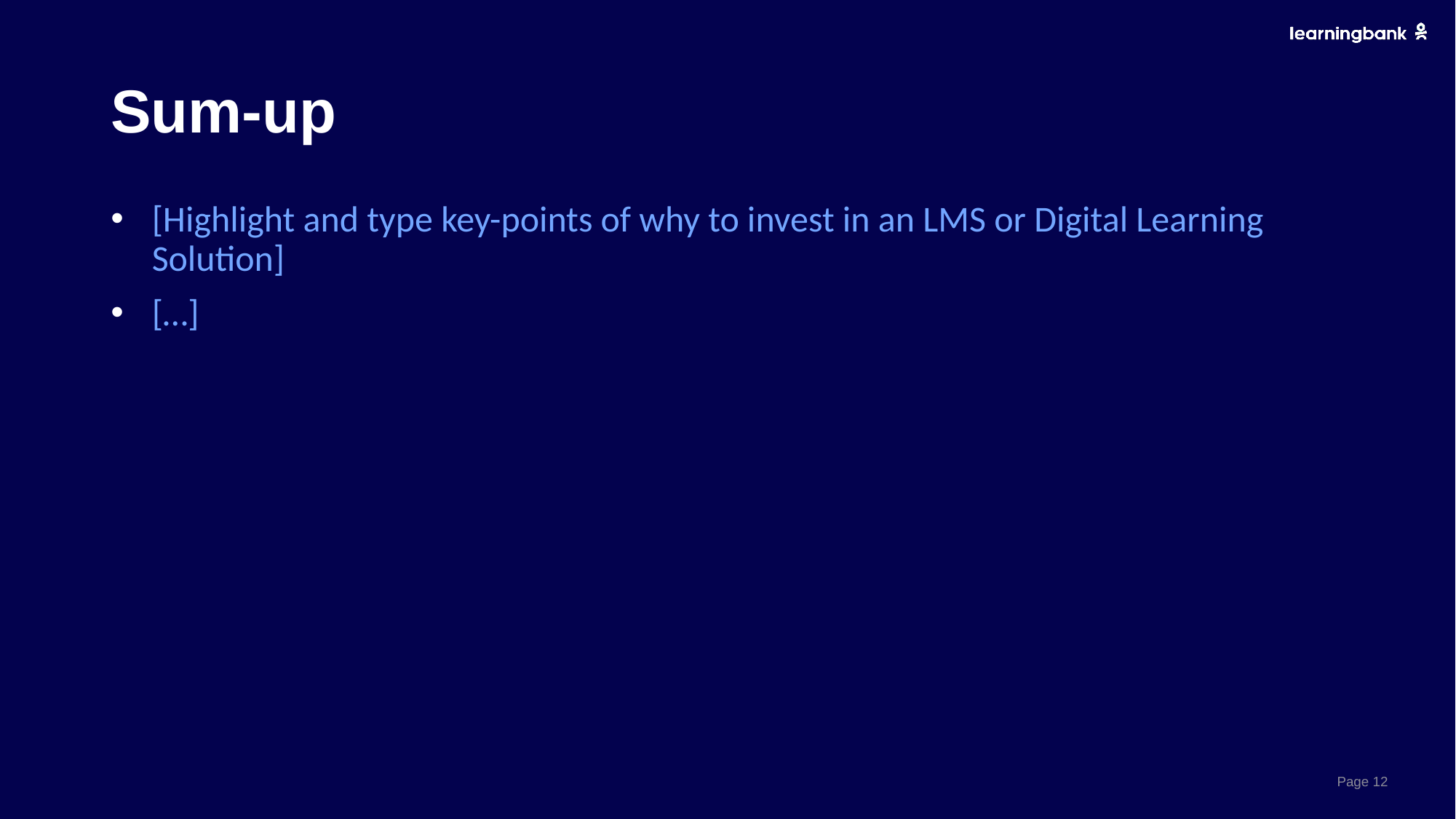

# Sum-up
[Highlight and type key-points of why to invest in an LMS or Digital Learning Solution]
[…]